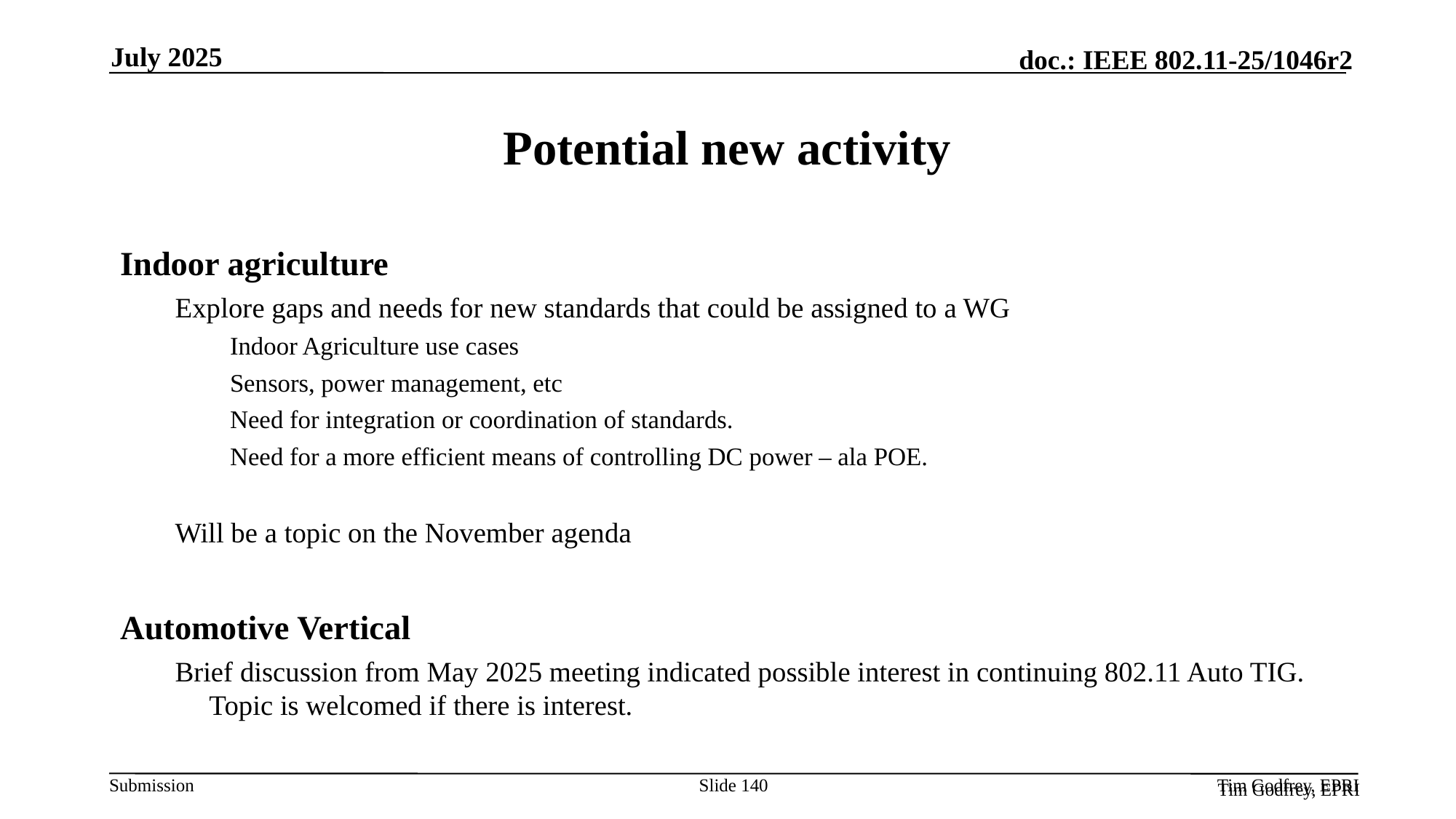

Tim Godfrey, EPRI
July 2025
# Potential new activity
Indoor agriculture
Explore gaps and needs for new standards that could be assigned to a WG
Indoor Agriculture use cases
Sensors, power management, etc
Need for integration or coordination of standards.
Need for a more efficient means of controlling DC power – ala POE.

Will be a topic on the November agenda

Automotive Vertical
Brief discussion from May 2025 meeting indicated possible interest in continuing 802.11 Auto TIG. Topic is welcomed if there is interest.
Tim Godfrey, EPRI
Slide 140